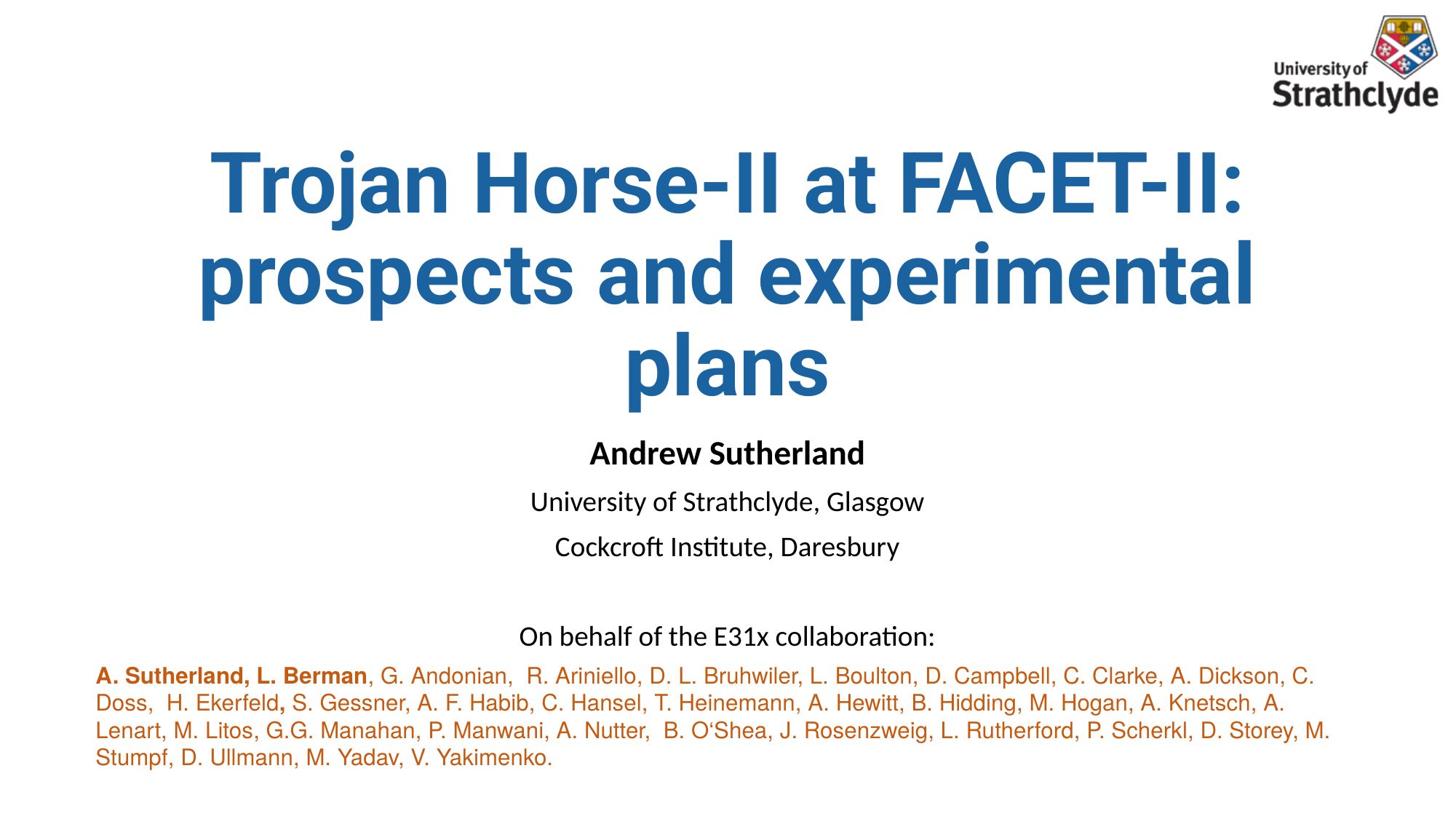

# Trojan Horse-II at FACET-II: prospects and experimental plans
Andrew Sutherland
University of Strathclyde, Glasgow
Cockcroft Institute, Daresbury

On behalf of the E31x collaboration:
A. Sutherland, L. Berman, G. Andonian,  R. Ariniello, D. L. Bruhwiler, L. Boulton, D. Campbell, C. Clarke, A. Dickson, C. Doss,  H. Ekerfeld, S. Gessner, A. F. Habib, C. Hansel, T. Heinemann, A. Hewitt, B. Hidding, M. Hogan, A. Knetsch, A. Lenart, M. Litos, G.G. Manahan, P. Manwani, A. Nutter,  B. O‘Shea, J. Rosenzweig, L. Rutherford, P. Scherkl, D. Storey, M. Stumpf, D. Ullmann, M. Yadav, V. Yakimenko.